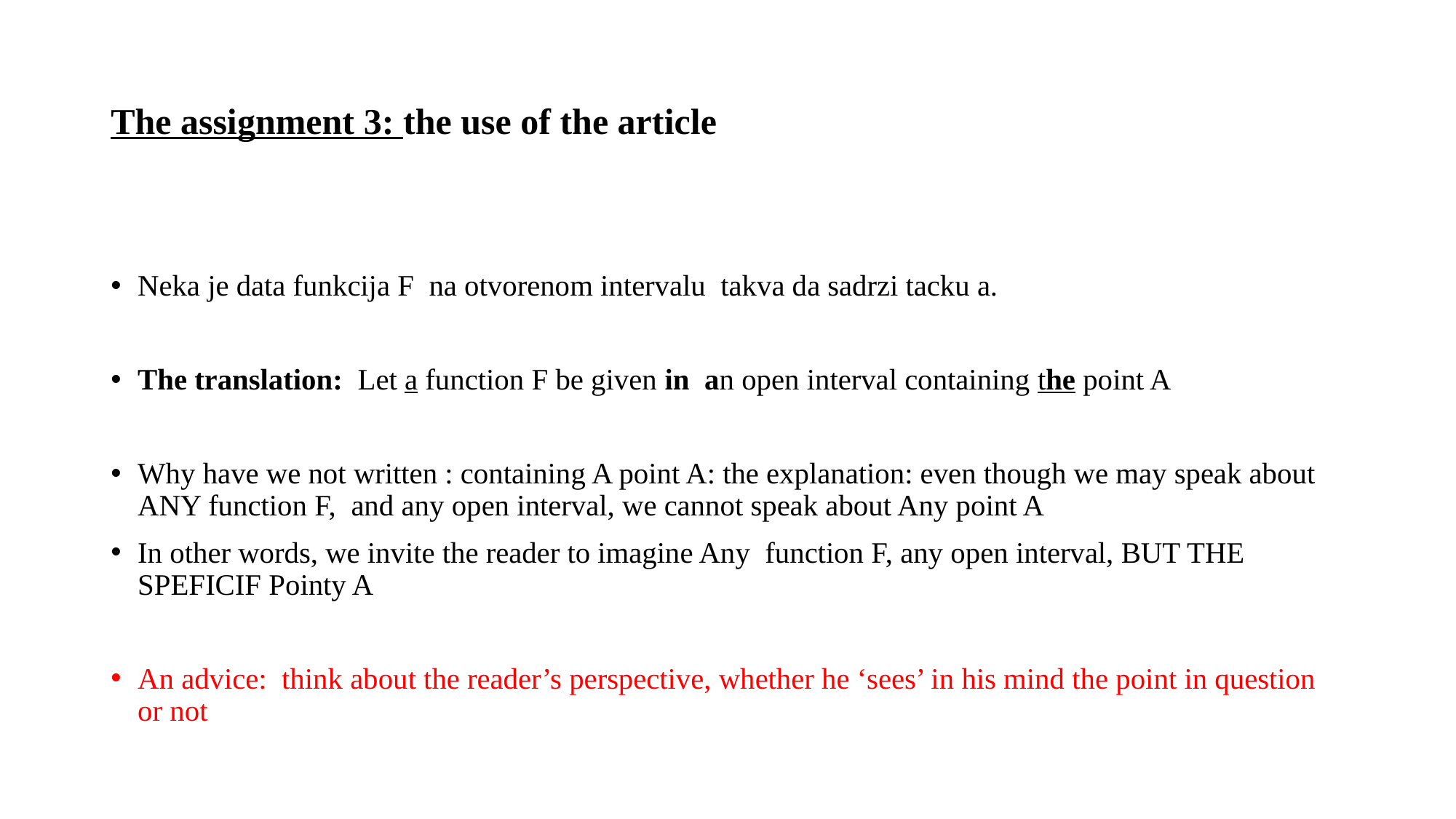

# The assignment 3: the use of the article

Neka je data funkcija F  na otvorenom intervalu  takva da sadrzi tacku a.

The translation:  Let a function F be given in  an open interval containing the point A

Why have we not written : containing A point A: the explanation: even though we may speak about  ANY function F,  and any open interval, we cannot speak about Any point A
In other words, we invite the reader to imagine Any  function F, any open interval, BUT THE SPEFICIF Pointy A

An advice:  think about the reader’s perspective, whether he ‘sees’ in his mind the point in question or not